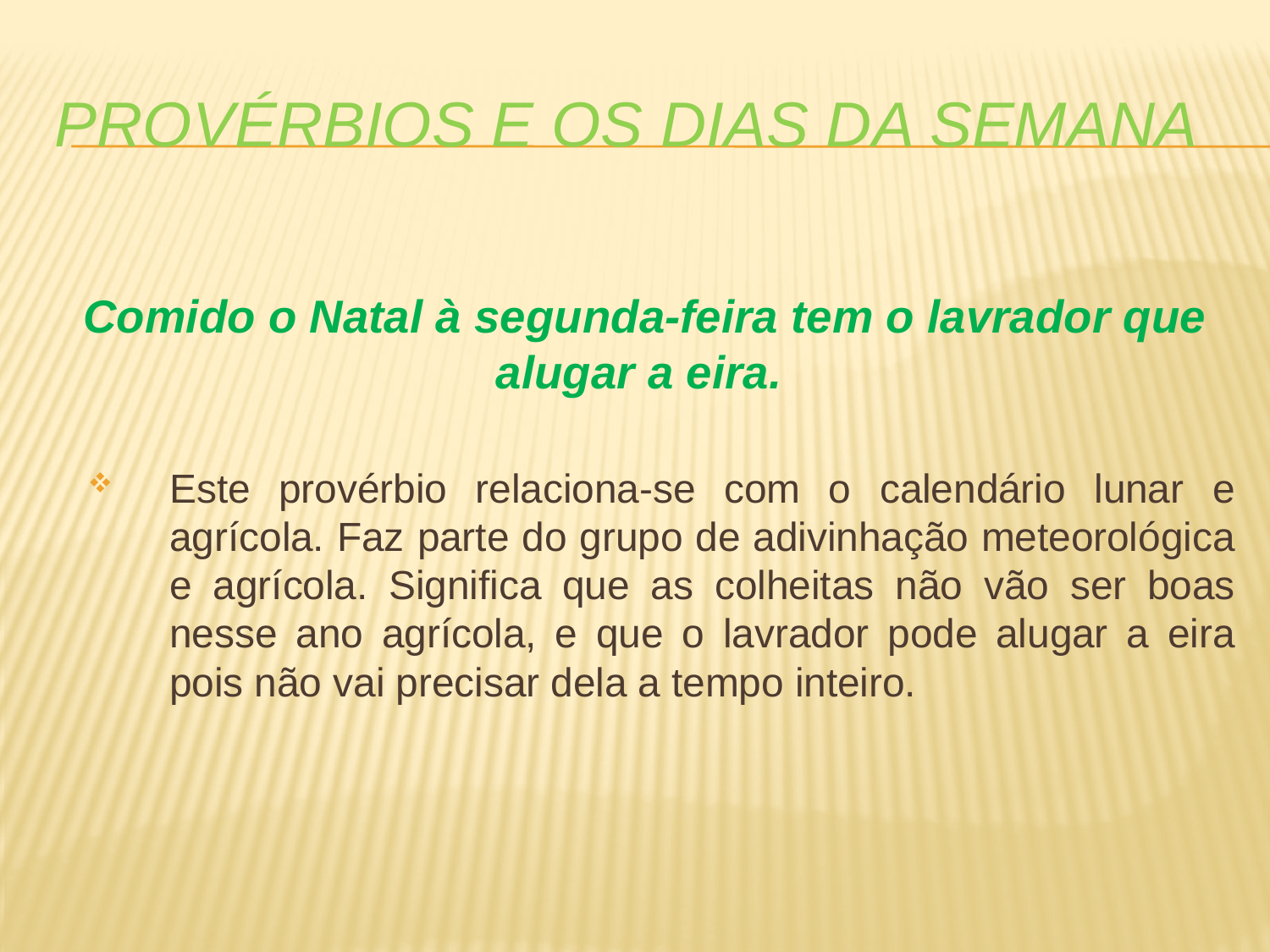

# Provérbios e os dias da semana

Comido o Natal à segunda-feira tem o lavrador que alugar a eira.

Este provérbio relaciona-se com o calendário lunar e agrícola. Faz parte do grupo de adivinhação meteorológica e agrícola. Significa que as colheitas não vão ser boas nesse ano agrícola, e que o lavrador pode alugar a eira pois não vai precisar dela a tempo inteiro.